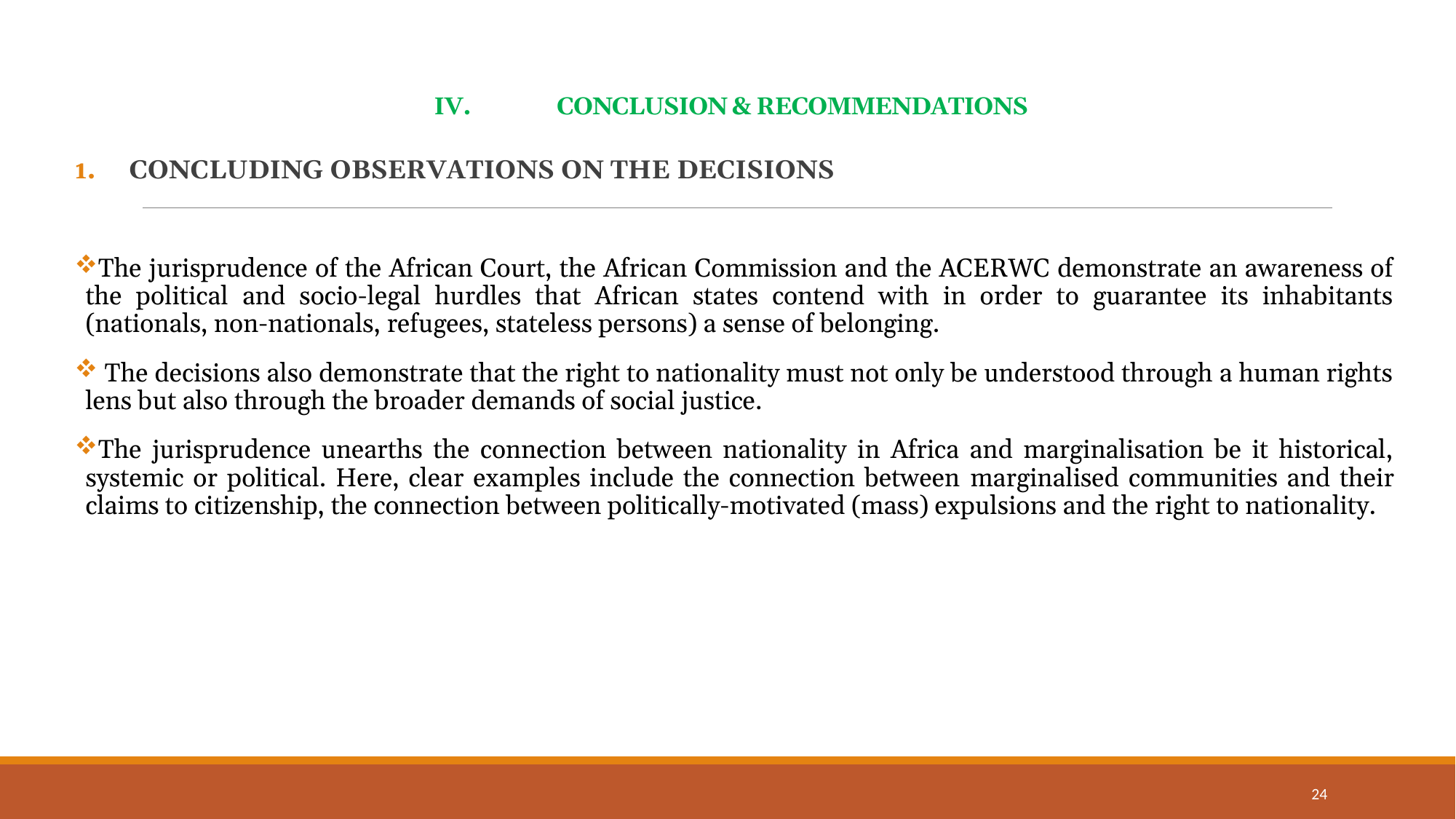

# CONCLUSION & RECOMMENDATIONS
CONCLUDING OBSERVATIONS ON THE DECISIONS

The jurisprudence of the African Court, the African Commission and the ACERWC demonstrate an awareness of the political and socio-legal hurdles that African states contend with in order to guarantee its inhabitants (nationals, non-nationals, refugees, stateless persons) a sense of belonging.
 The decisions also demonstrate that the right to nationality must not only be understood through a human rights lens but also through the broader demands of social justice.
The jurisprudence unearths the connection between nationality in Africa and marginalisation be it historical, systemic or political. Here, clear examples include the connection between marginalised communities and their claims to citizenship, the connection between politically-motivated (mass) expulsions and the right to nationality.
24